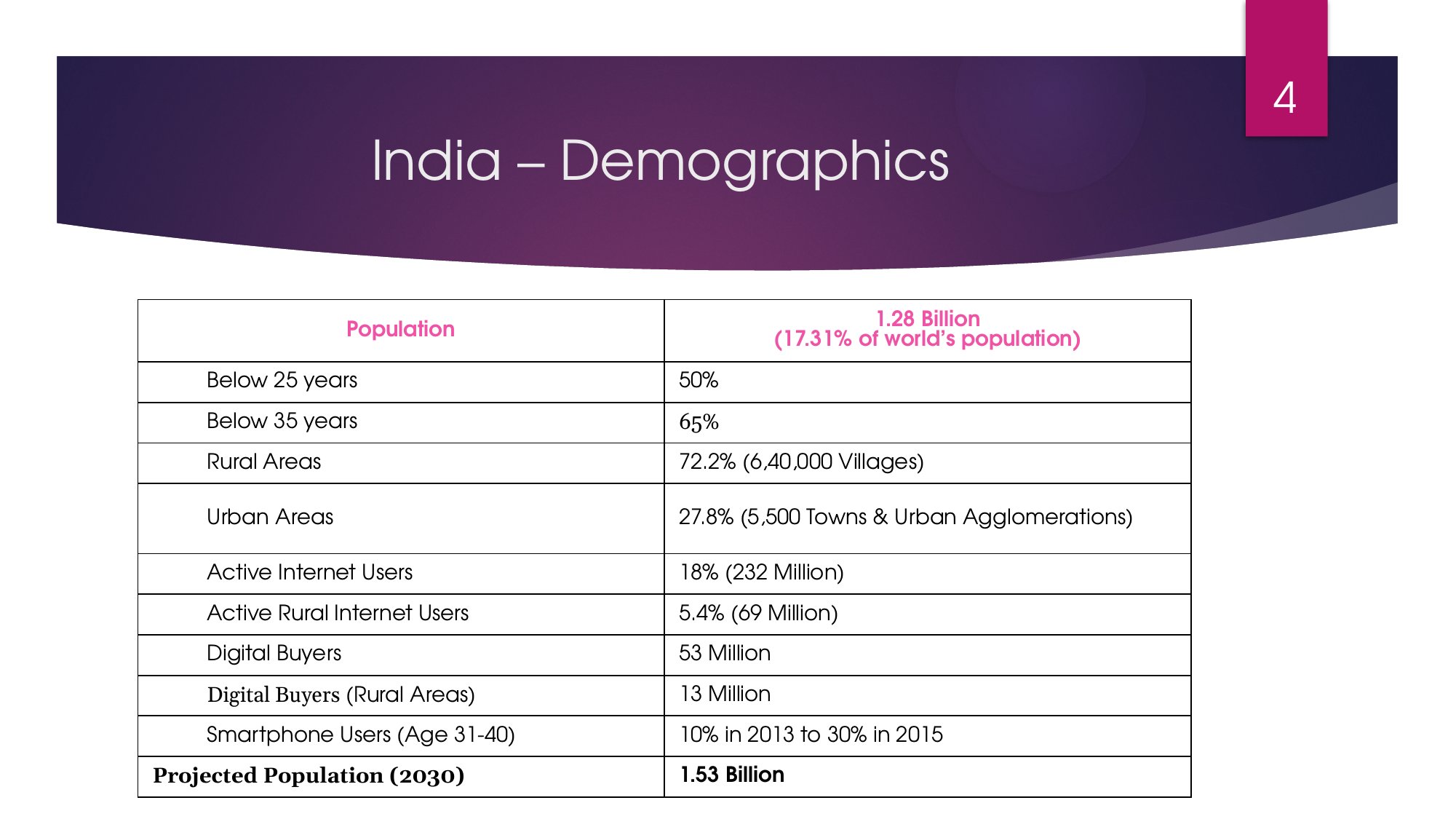

4
# India – Demographics
| Population | 1.28 Billion (17.31% of world’s population) |
| --- | --- |
| Below 25 years | 50% |
| Below 35 years | 65% |
| Rural Areas | 72.2% (6,40,000 Villages) |
| Urban Areas | 27.8% (5,500 Towns & Urban Agglomerations) |
| Active Internet Users | 18% (232 Million) |
| Active Rural Internet Users | 5.4% (69 Million) |
| Digital Buyers | 53 Million |
| Digital Buyers (Rural Areas) | 13 Million |
| Smartphone Users (Age 31-40) | 10% in 2013 to 30% in 2015 |
| Projected Population (2030) | 1.53 Billion |